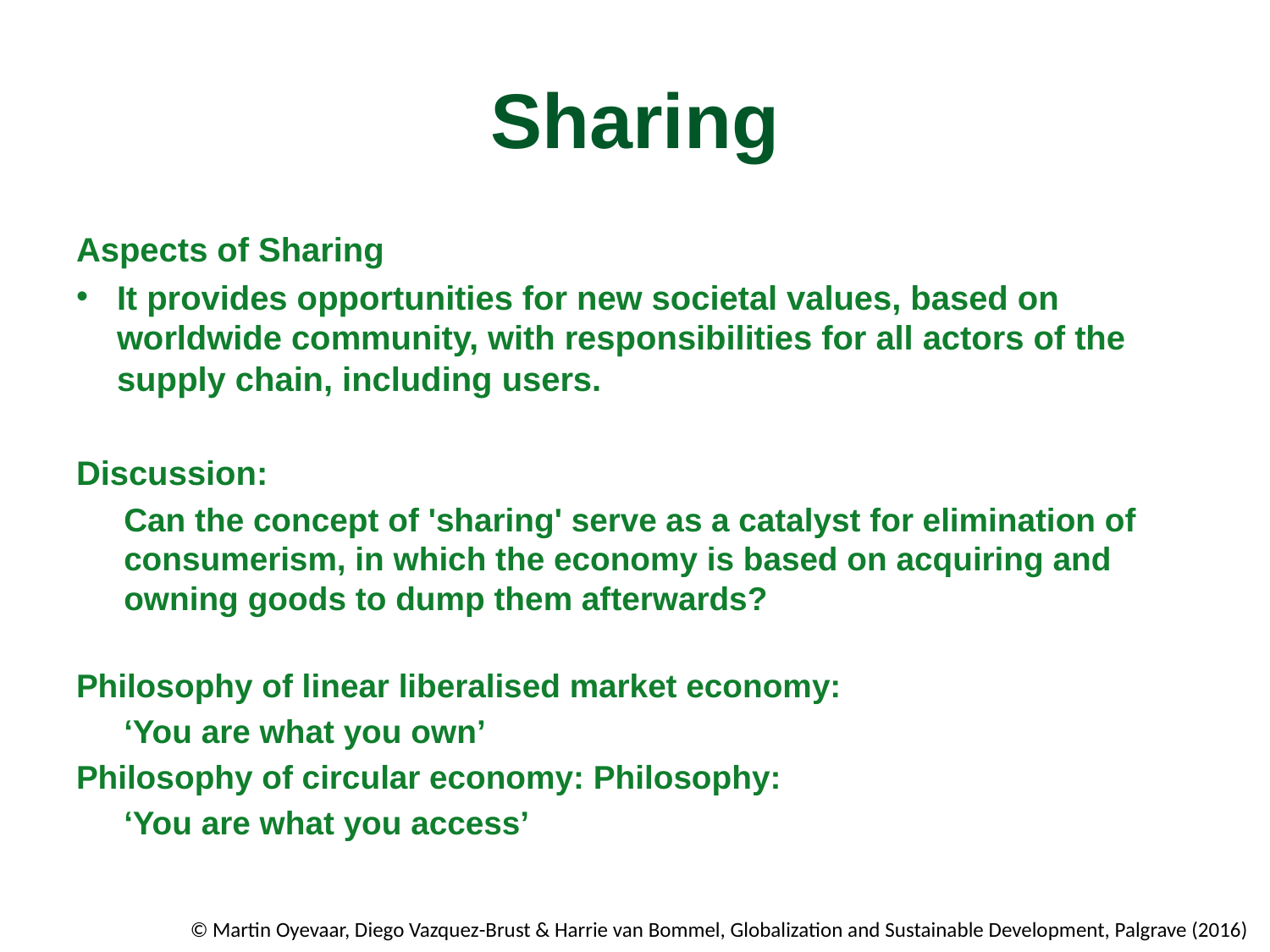

# Sharing
Aspects of Sharing
It provides opportunities for new societal values, based on worldwide community, with responsibilities for all actors of the supply chain, including users.

Discussion:
Can the concept of 'sharing' serve as a catalyst for elimination of consumerism, in which the economy is based on acquiring and owning goods to dump them afterwards?

Philosophy of linear liberalised market economy:
‘You are what you own’
Philosophy of circular economy: Philosophy:
‘You are what you access’
© Martin Oyevaar, Diego Vazquez-Brust & Harrie van Bommel, Globalization and Sustainable Development, Palgrave (2016)